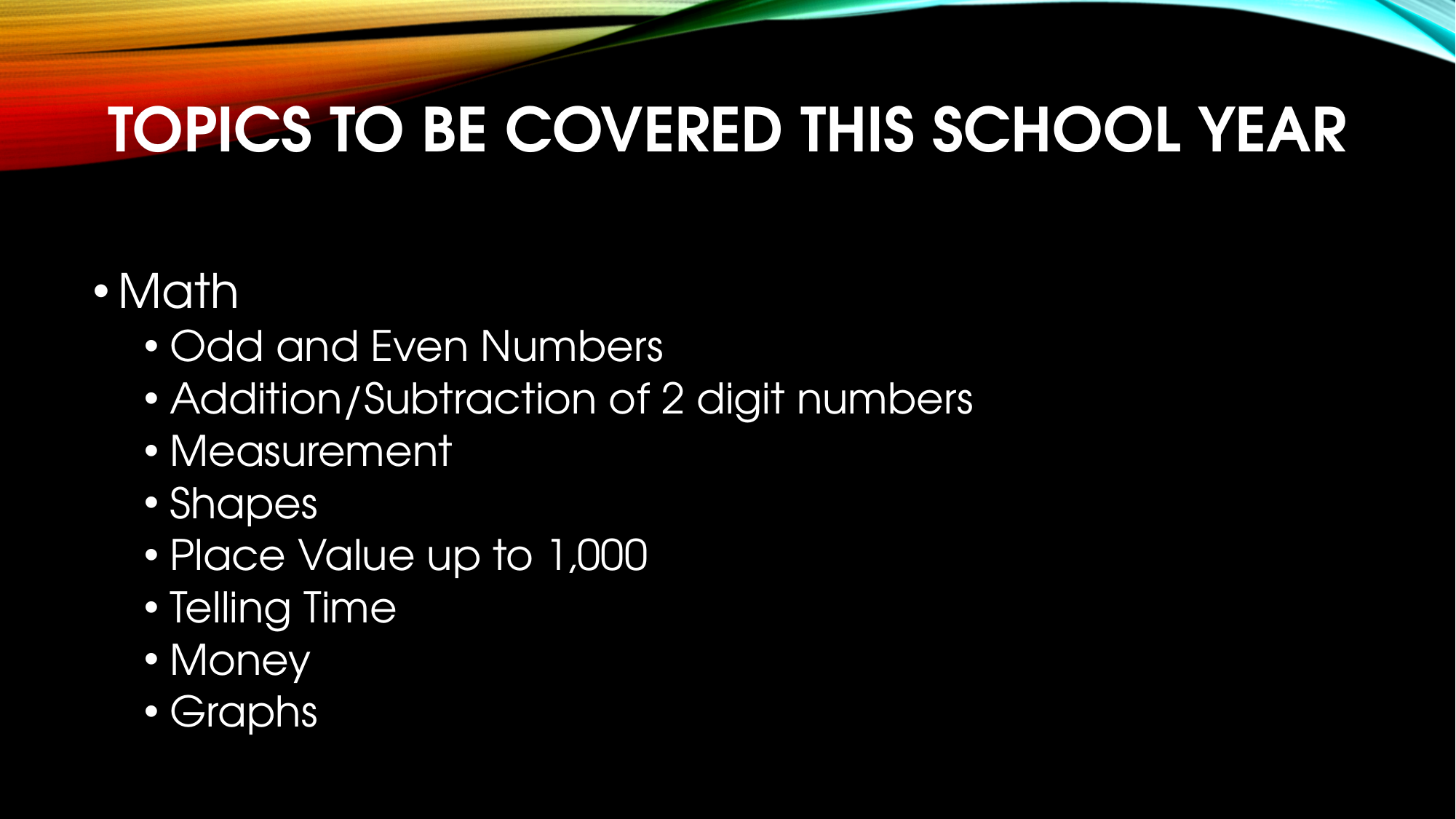

# Topics to be covered this school year
Math
Odd and Even Numbers
Addition/Subtraction of 2 digit numbers
Measurement
Shapes
Place Value up to 1,000
Telling Time
Money
Graphs